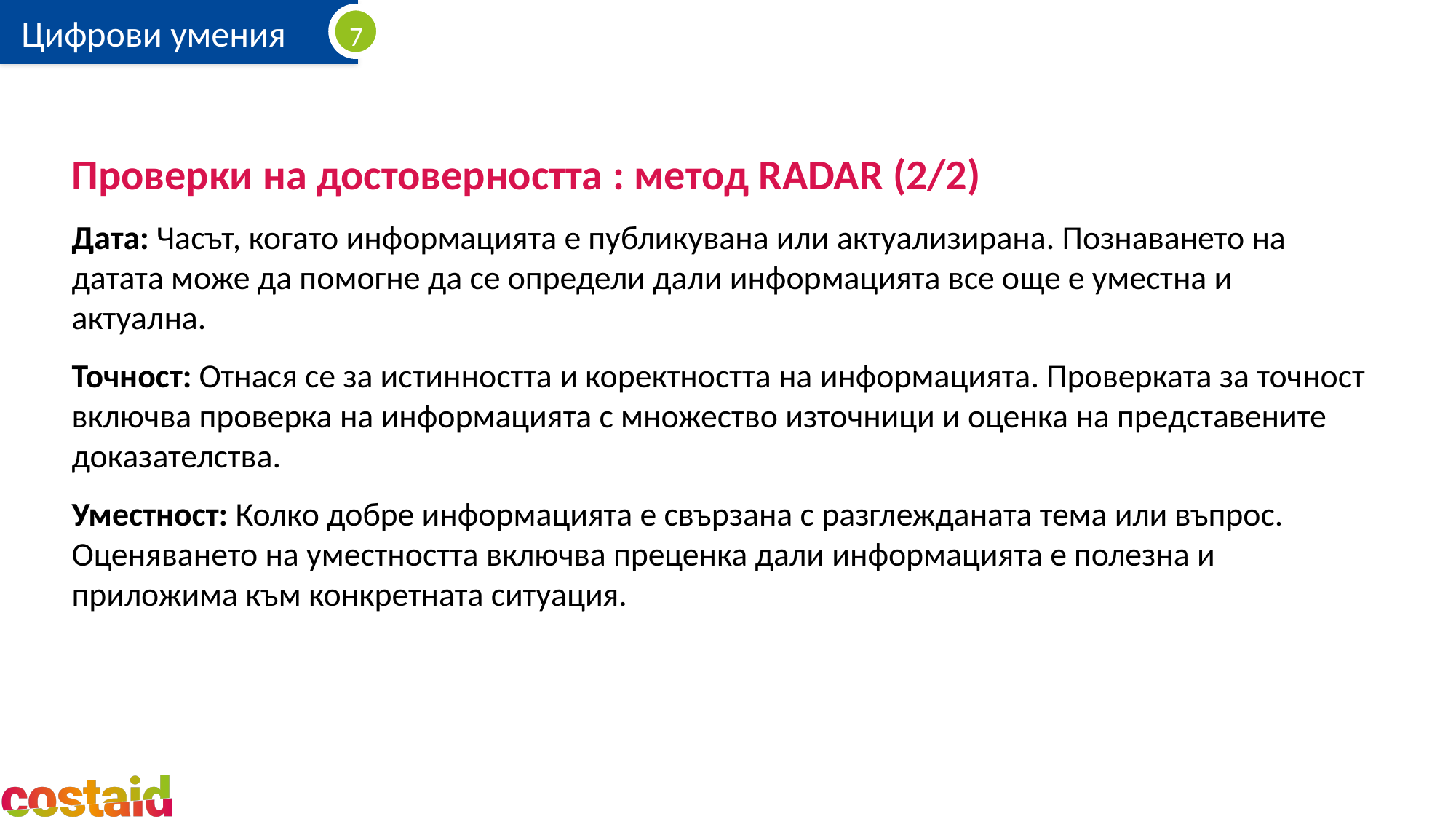

Проверки на достоверността : метод RADAR (2/2)
Дата: Часът, когато информацията е публикувана или актуализирана. Познаването на датата може да помогне да се определи дали информацията все още е уместна и актуална.
Точност: Отнася се за истинността и коректността на информацията. Проверката за точност включва проверка на информацията с множество източници и оценка на представените доказателства.
Уместност: Колко добре информацията е свързана с разглежданата тема или въпрос. Оценяването на уместността включва преценка дали информацията е полезна и приложима към конкретната ситуация.